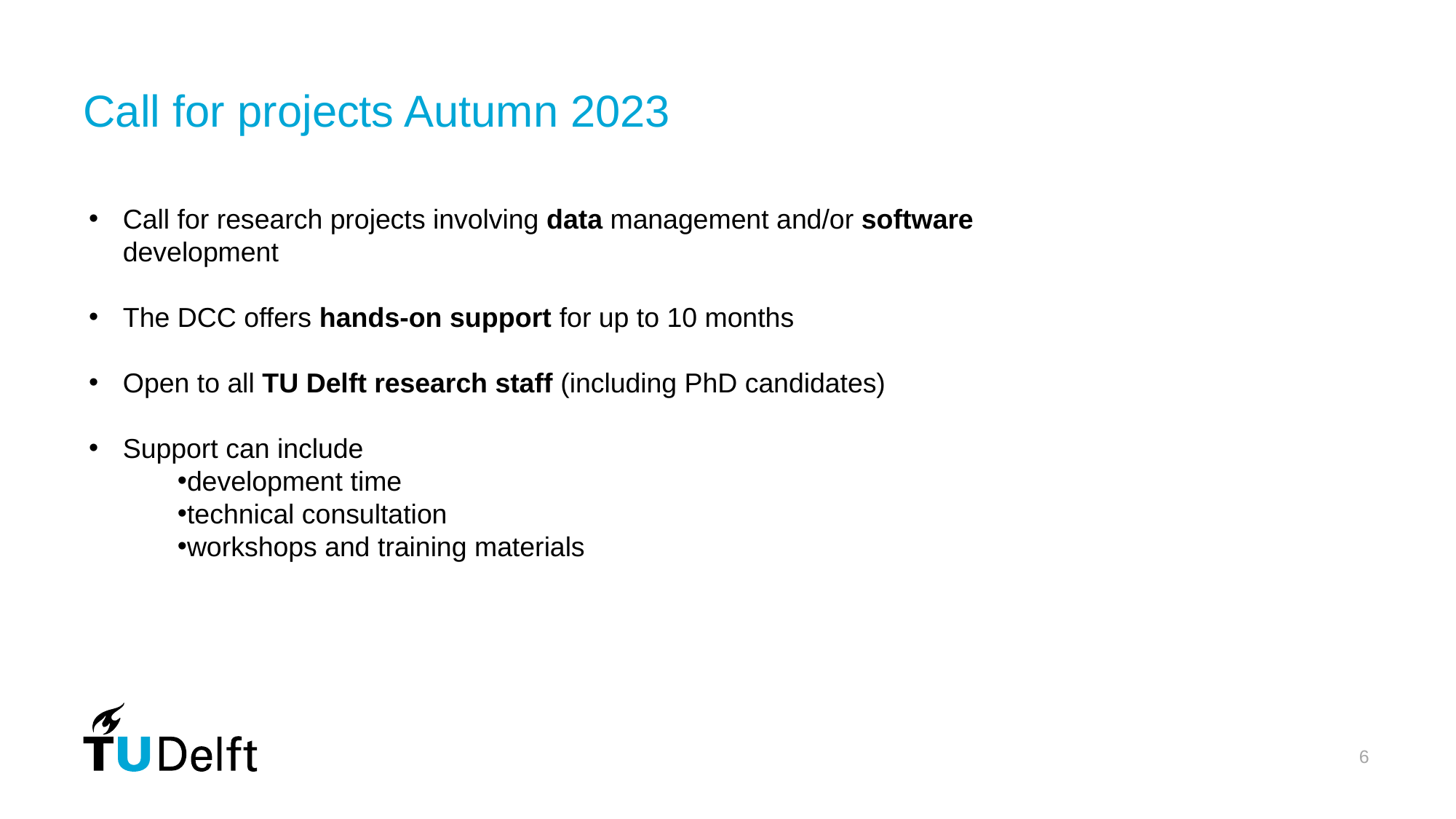

# Call for projects Autumn 2023
Call for research projects involving data management and/or software development

The DCC offers hands-on support for up to 10 months

Open to all TU Delft research staff (including PhD candidates)

Support can include
development time
technical consultation
workshops and training materials
6